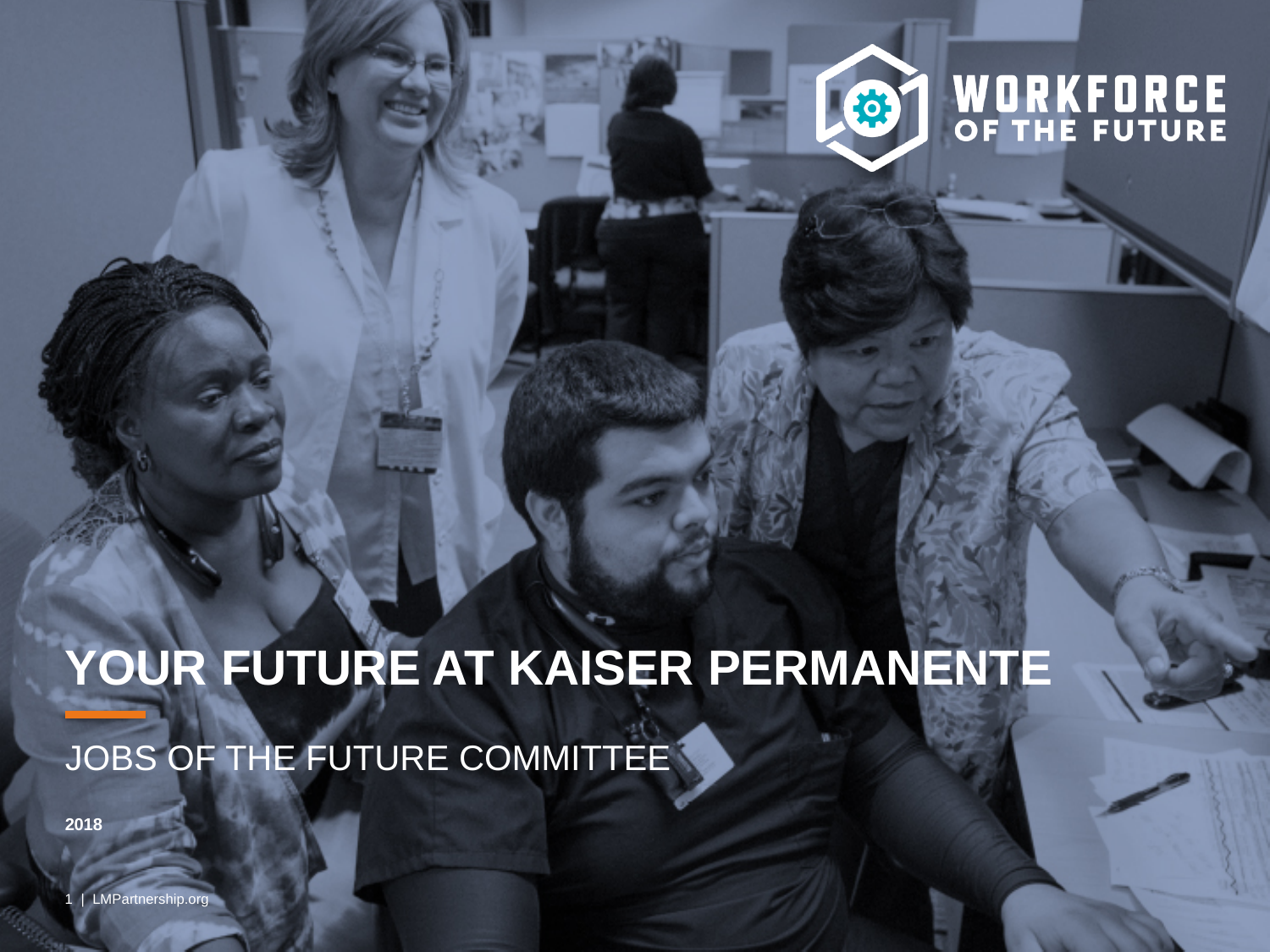

# YOUR FUTURE AT KAISER PERMANENTE
JOBS OF THE FUTURE COMMITTEE
2018